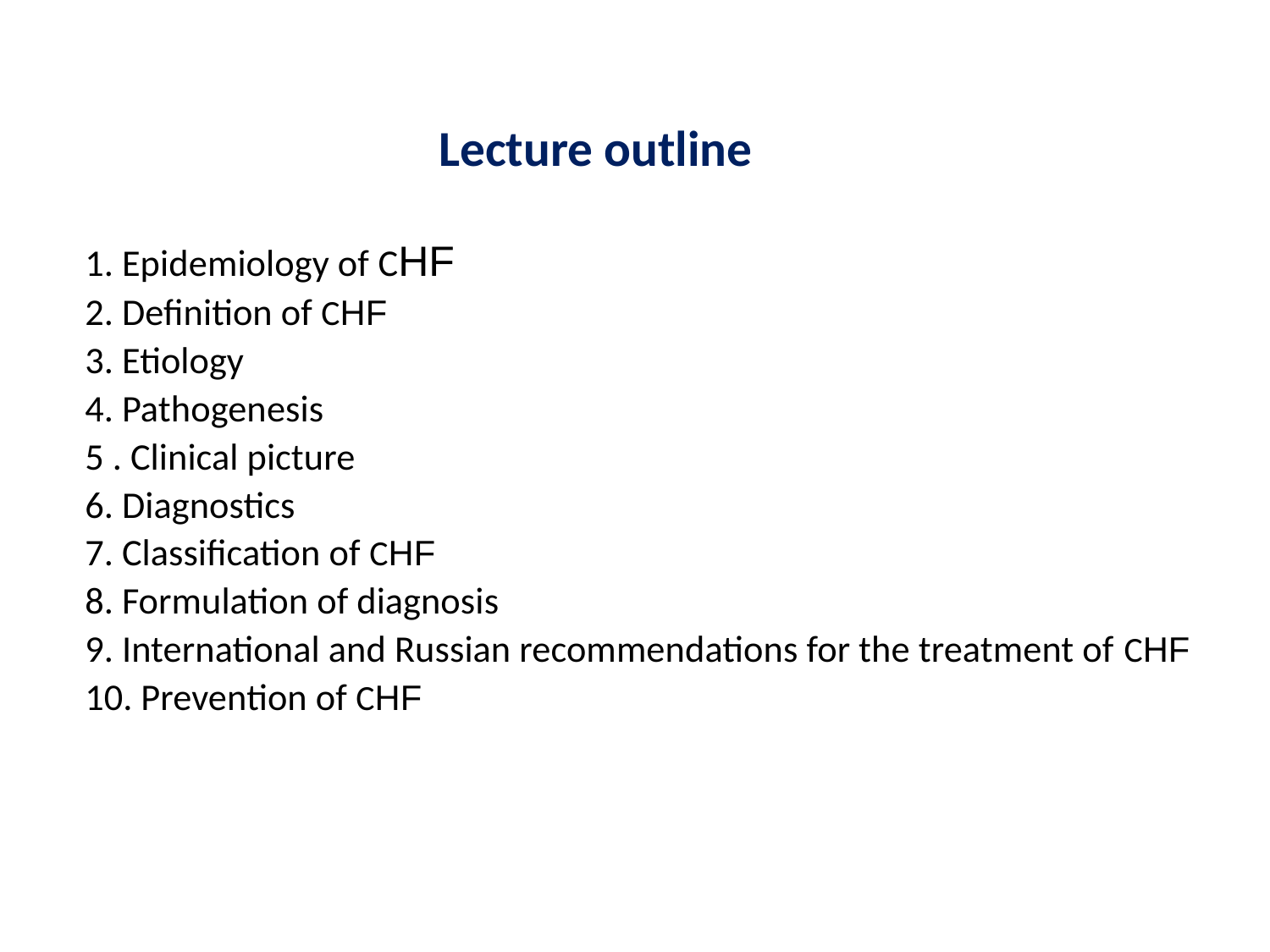

Lecture outline
1. Epidemiology of СHF
2. Definition of СHF
3. Etiology
4. Pathogenesis
5 . Clinical picture
6. Diagnostics
7. Classification of СHF
8. Formulation of diagnosis
9. International and Russian recommendations for the treatment of СHF
10. Prevention of СHF